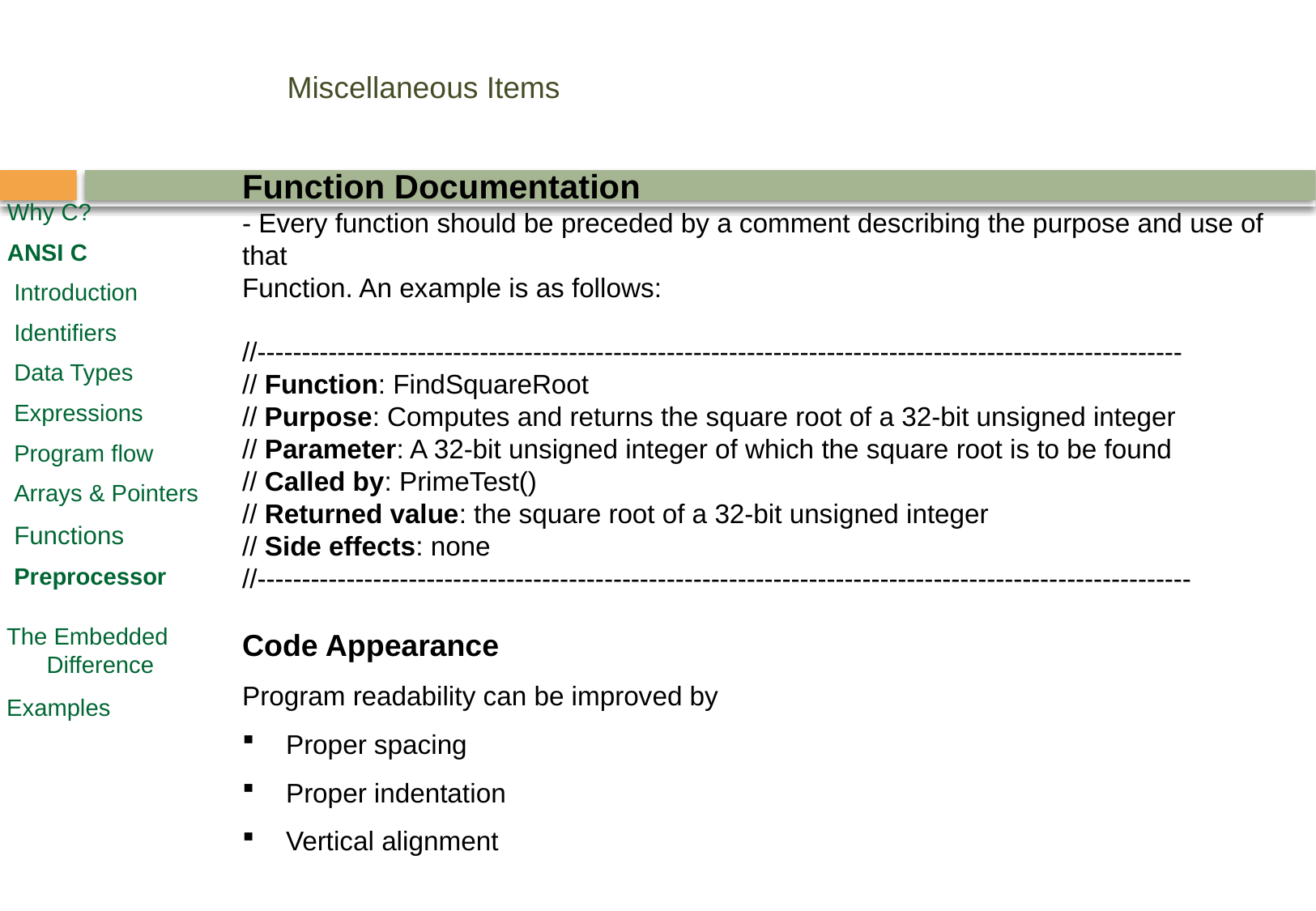

# Miscellaneous Items
Function Documentation
- Every function should be preceded by a comment describing the purpose and use of that
Function. An example is as follows:

//--------------------------------------------------------------------------------------------------------
// Function: FindSquareRoot
// Purpose: Computes and returns the square root of a 32-bit unsigned integer
// Parameter: A 32-bit unsigned integer of which the square root is to be found
// Called by: PrimeTest()
// Returned value: the square root of a 32-bit unsigned integer
// Side effects: none
//---------------------------------------------------------------------------------------------------------

Code Appearance
Program readability can be improved by
  Proper spacing
  Proper indentation
  Vertical alignment
Why C?
ANSI C
 Introduction
 Identifiers
 Data Types
 Expressions
 Program flow
 Arrays & Pointers
 Functions
 Preprocessor
 The Embedded
       Difference
 Examples